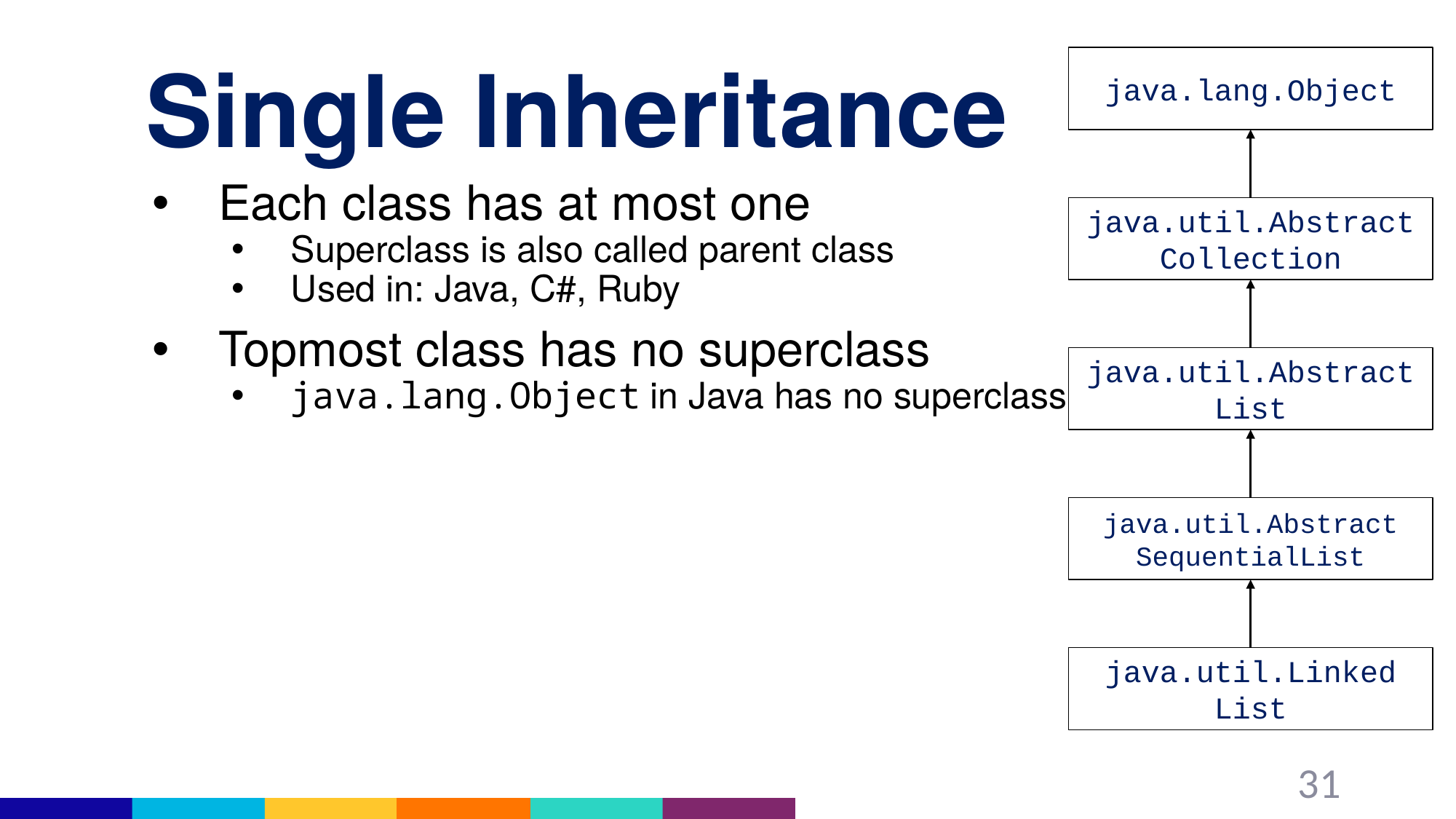

# Single Inheritance
java.lang.Object
Each class has at most one
Superclass is also called parent class
Used in: Java, C#, Ruby
Topmost class has no superclass
java.lang.Object in Java has no superclass
java.util.AbstractCollection
java.util.AbstractList
java.util.Abstract
SequentialList
java.util.Linked
List
31